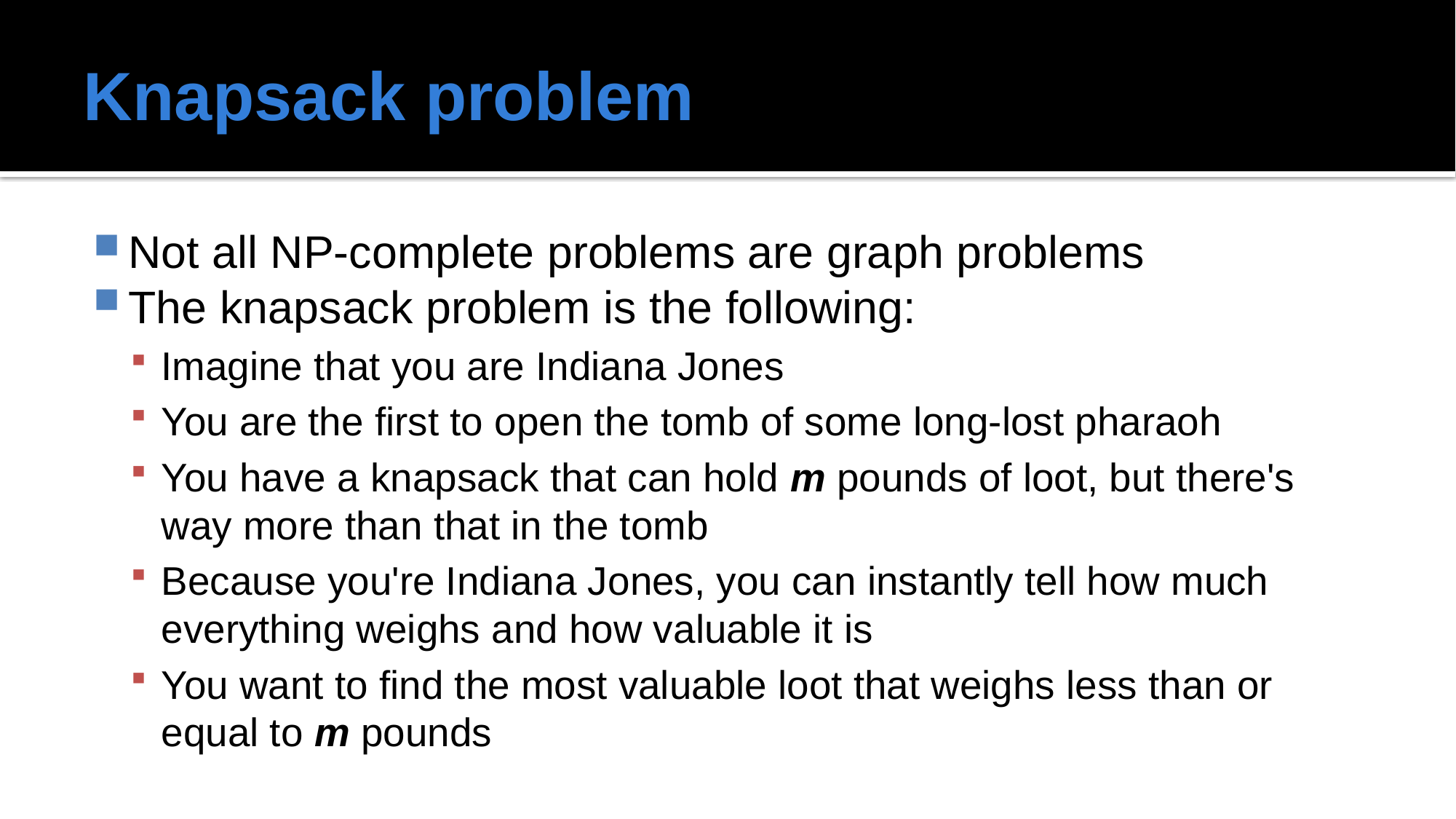

# Knapsack problem
Not all NP-complete problems are graph problems
The knapsack problem is the following:
Imagine that you are Indiana Jones
You are the first to open the tomb of some long-lost pharaoh
You have a knapsack that can hold m pounds of loot, but there's way more than that in the tomb
Because you're Indiana Jones, you can instantly tell how much everything weighs and how valuable it is
You want to find the most valuable loot that weighs less than or equal to m pounds